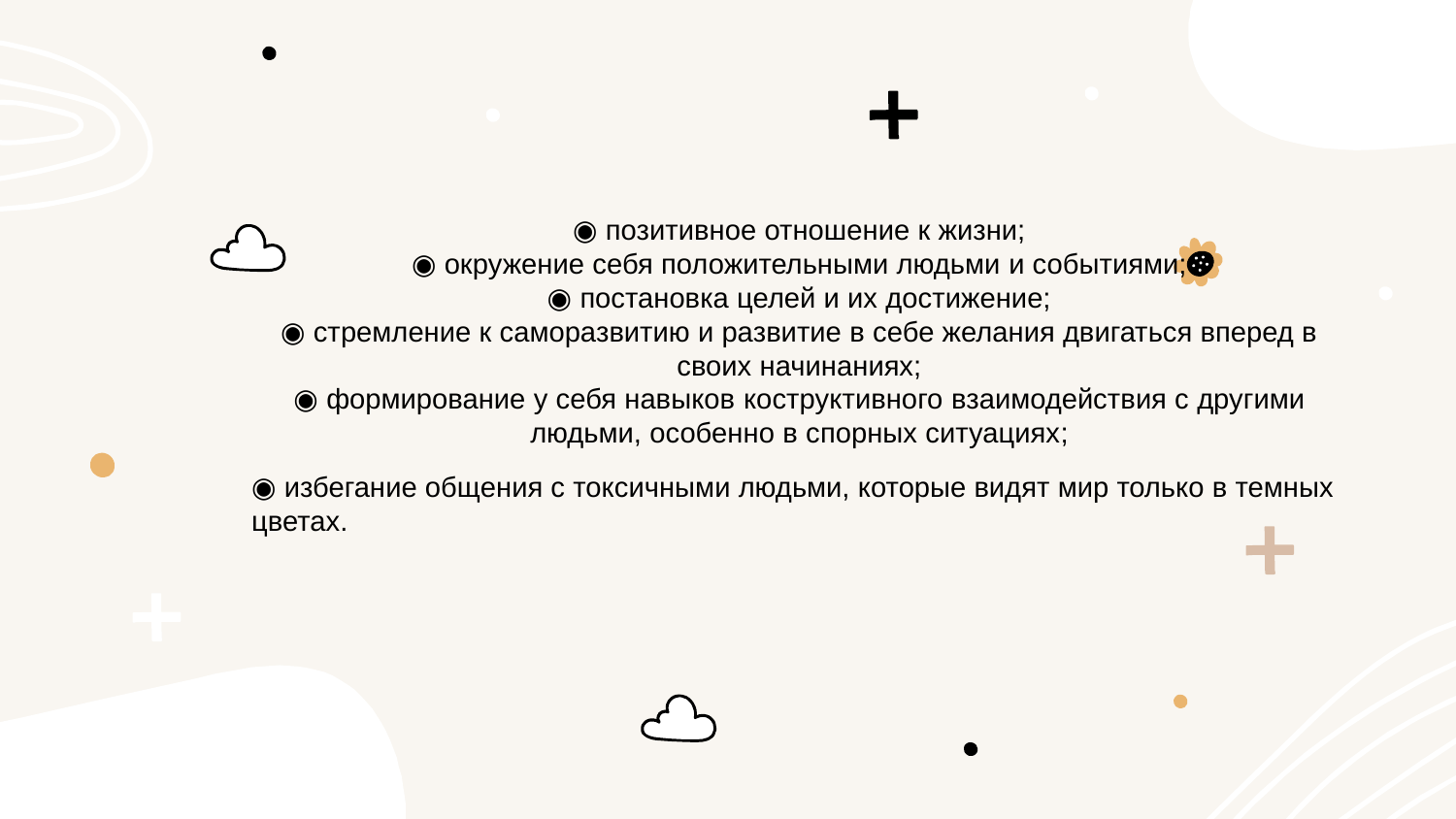

# ◉ позитивное отношение к жизни;
◉ окружение себя положительными людьми и событиями;
◉ постановка целей и их достижение;
◉ стремление к саморазвитию и развитие в себе желания двигаться вперед в своих начинаниях;
◉ формирование у себя навыков коструктивного взаимодействия с другими людьми, особенно в спорных ситуациях;
◉ избегание общения с токсичными людьми, которые видят мир только в темных цветах.